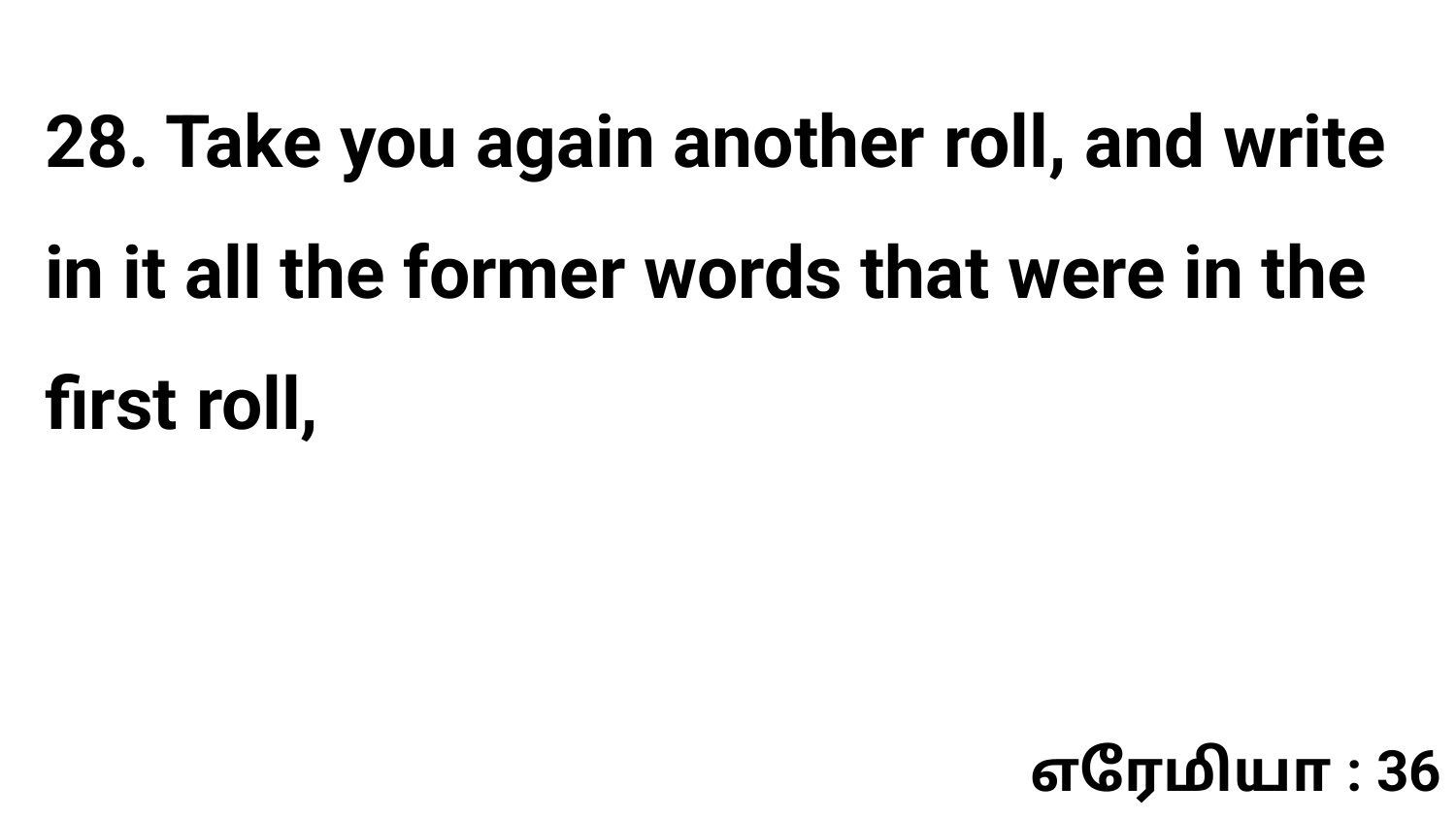

28. Take you again another roll, and write in it all the former words that were in the first roll,
எரேமியா : 36